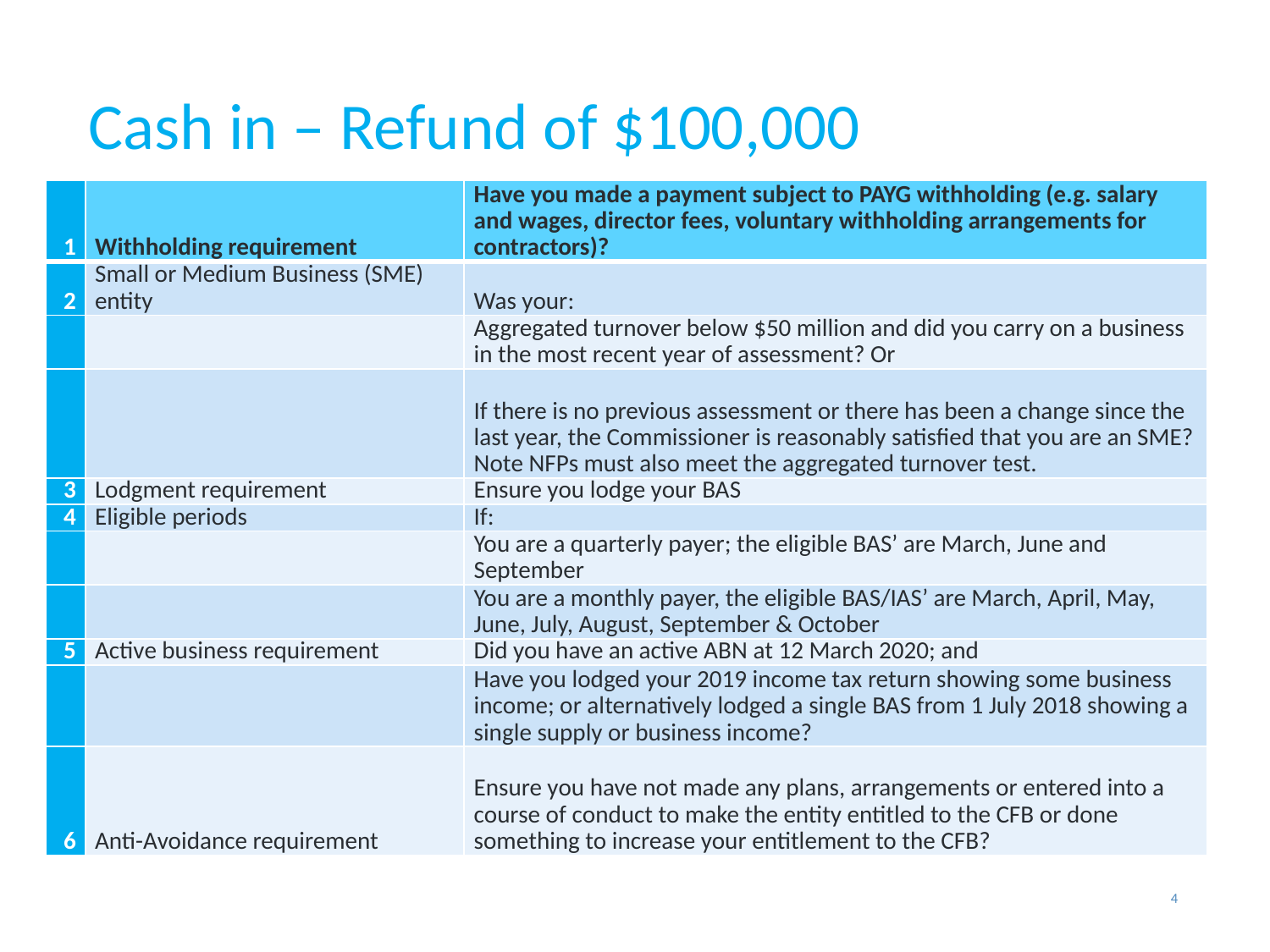

# Cash in – Refund of $100,000
| 1 | Withholding requirement | Have you made a payment subject to PAYG withholding (e.g. salary and wages, director fees, voluntary withholding arrangements for contractors)? |
| --- | --- | --- |
| 2 | Small or Medium Business (SME) entity | Was your: |
|  |  | Aggregated turnover below $50 million and did you carry on a business in the most recent year of assessment? Or |
|  |  | If there is no previous assessment or there has been a change since the last year, the Commissioner is reasonably satisfied that you are an SME? Note NFPs must also meet the aggregated turnover test. |
| 3 | Lodgment requirement | Ensure you lodge your BAS |
| 4 | Eligible periods | If: |
|  |  | You are a quarterly payer; the eligible BAS’ are March, June and September |
|  |  | You are a monthly payer, the eligible BAS/IAS’ are March, April, May, June, July, August, September & October |
| 5 | Active business requirement | Did you have an active ABN at 12 March 2020; and |
|  |  | Have you lodged your 2019 income tax return showing some business income; or alternatively lodged a single BAS from 1 July 2018 showing a single supply or business income? |
| 6 | Anti-Avoidance requirement | Ensure you have not made any plans, arrangements or entered into a course of conduct to make the entity entitled to the CFB or done something to increase your entitlement to the CFB? |
The Legislation has six main requirements